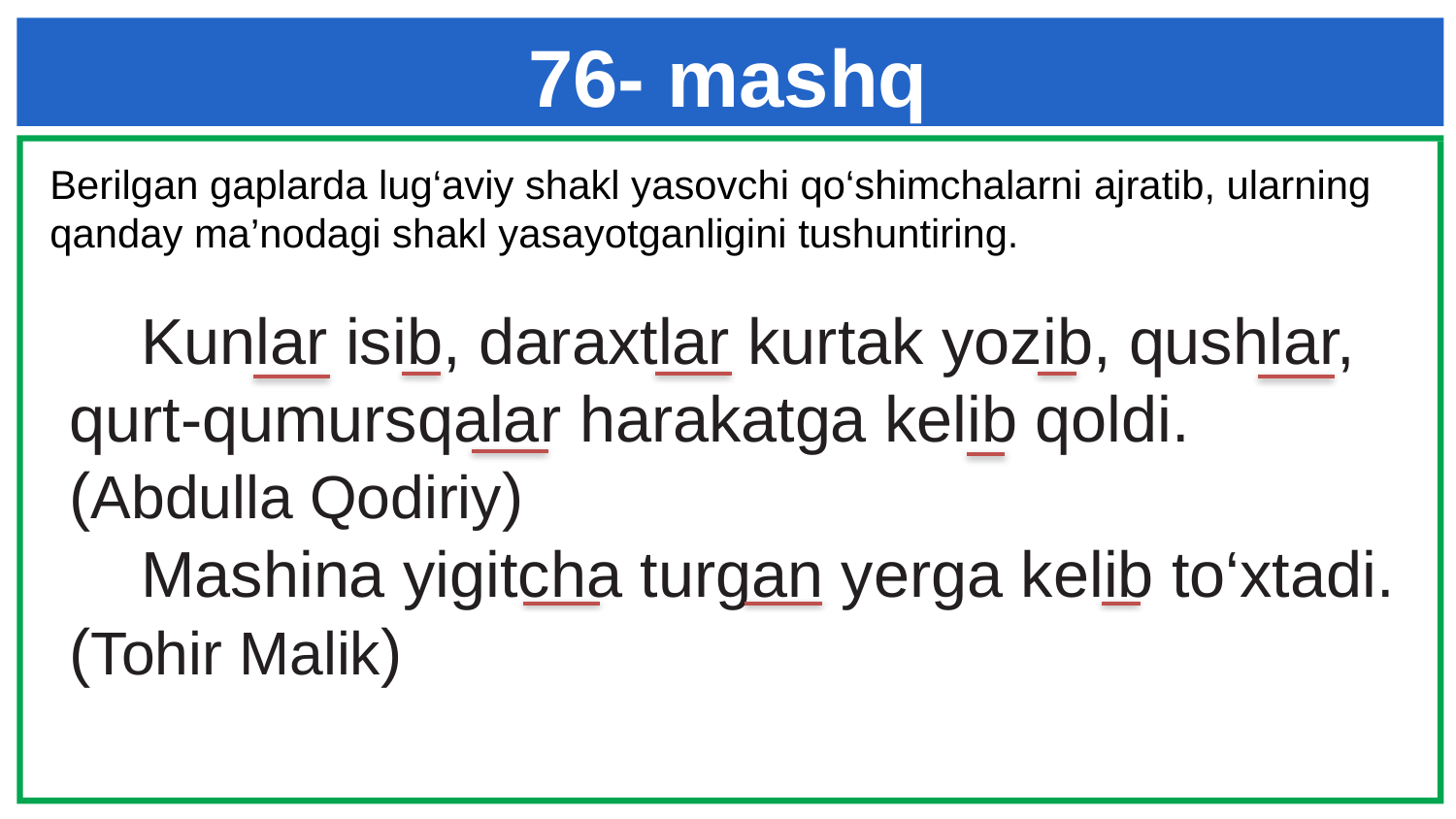

# 76- mashq
Berilgan gaplarda lug‘aviy shakl yasovchi qo‘shimchalarni ajratib, ularning qanday ma’nodagi shakl yasayotganligini tushuntiring.
    Kunlar isib, daraxtlar kurtak yozib, qushlar, qurt-qumursqalar harakatga kelib qoldi. (Abdulla Qodiriy)
    Mashina yigitcha turgan yerga kelib to‘xtadi. (Tohir Malik)